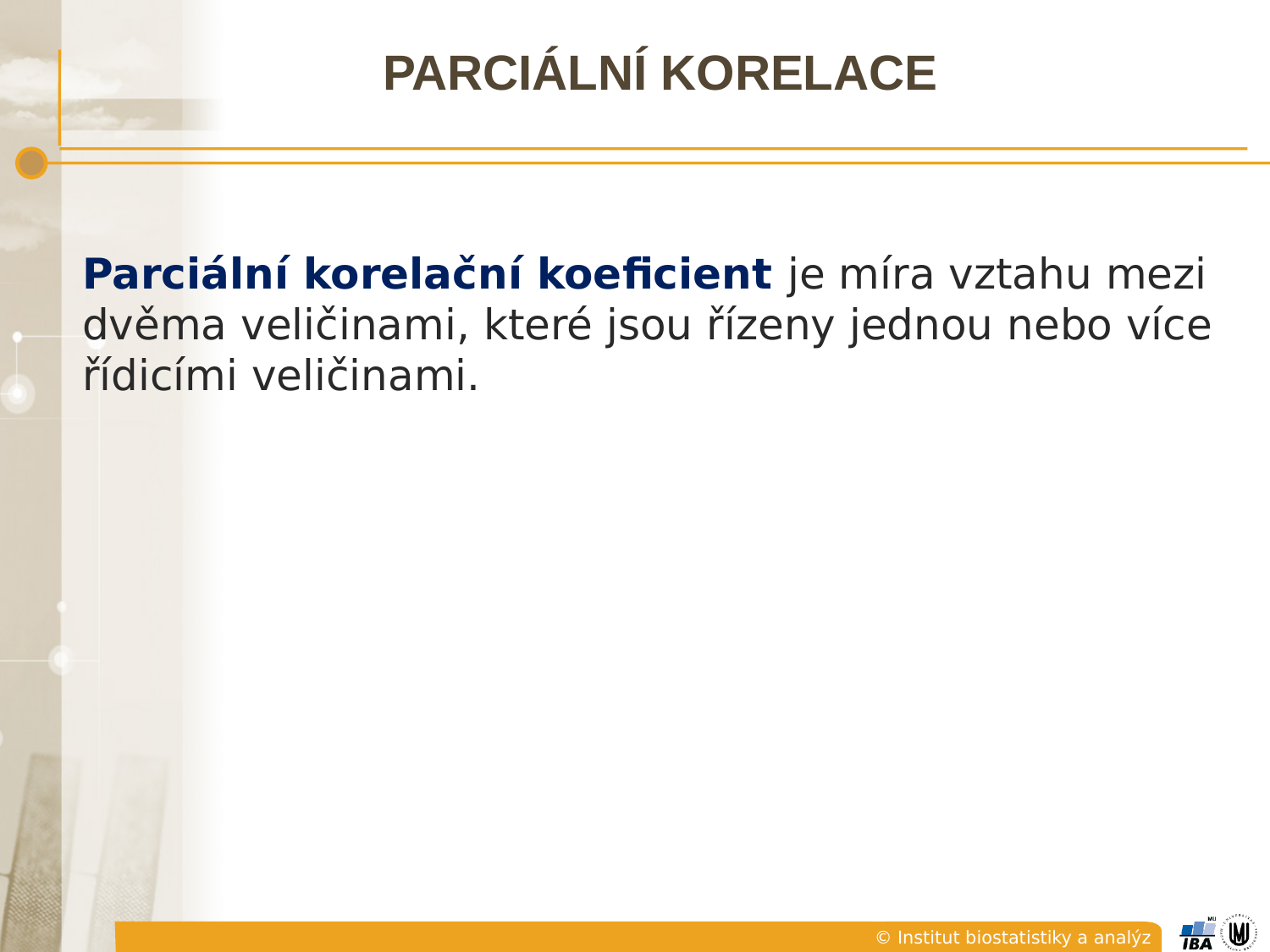

# Parciální korelace

Parciální korelační koeficient je míra vztahu mezi dvěma veličinami, které jsou řízeny jednou nebo více řídicími veličinami.